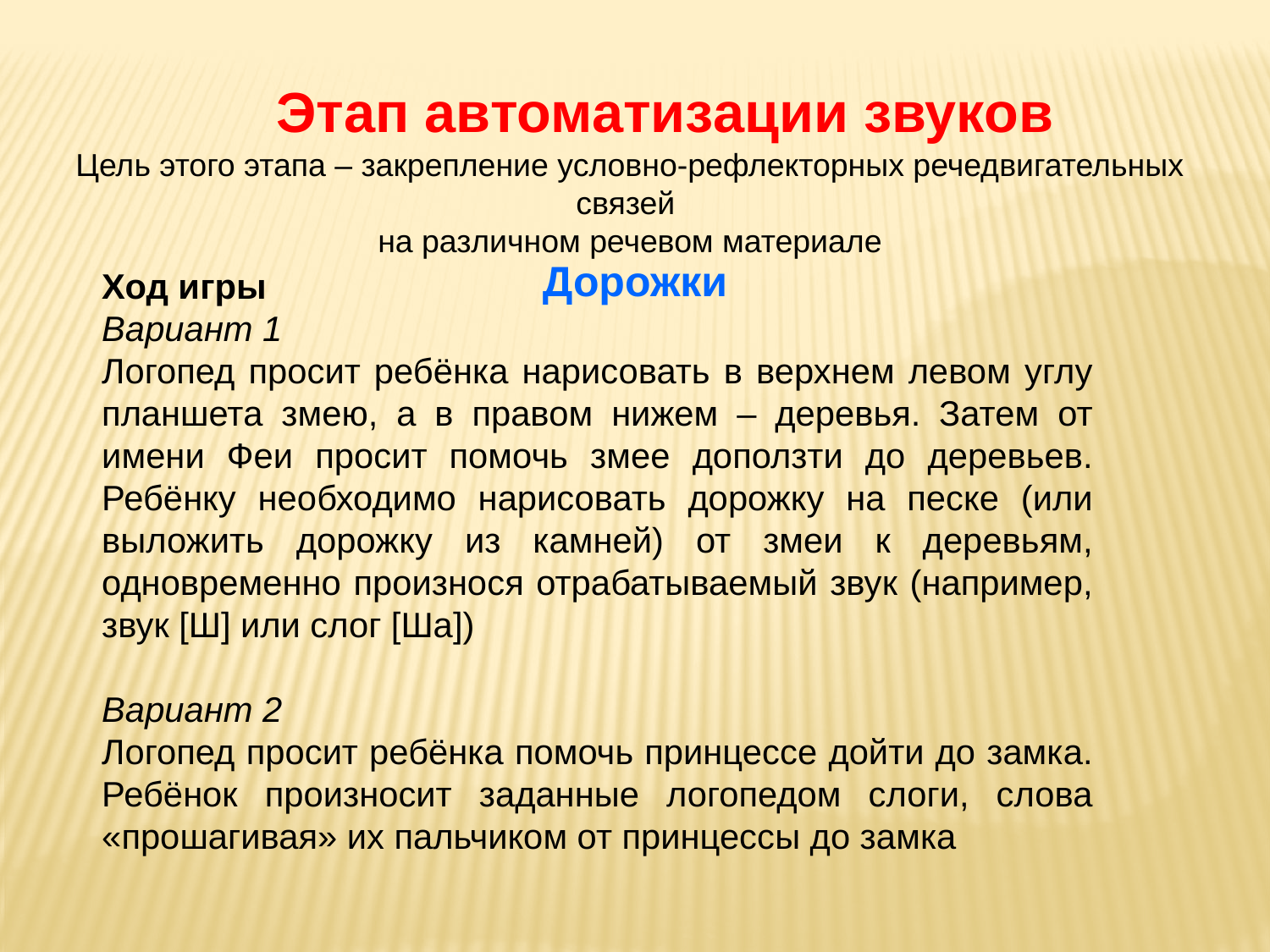

Этап автоматизации звуков

Цель этого этапа – закрепление условно-рефлекторных речедвигательных связей
на различном речевом материале
Дорожки
Ход игры
Вариант 1
Логопед просит ребёнка нарисовать в верхнем левом углу планшета змею, а в правом нижем – деревья. Затем от имени Феи просит помочь змее доползти до деревьев. Ребёнку необходимо нарисовать дорожку на песке (или выложить дорожку из камней) от змеи к деревьям, одновременно произнося отрабатываемый звук (например, звук [Ш] или слог [Ша])

Вариант 2
Логопед просит ребёнка помочь принцессе дойти до замка. Ребёнок произносит заданные логопедом слоги, слова «прошагивая» их пальчиком от принцессы до замка